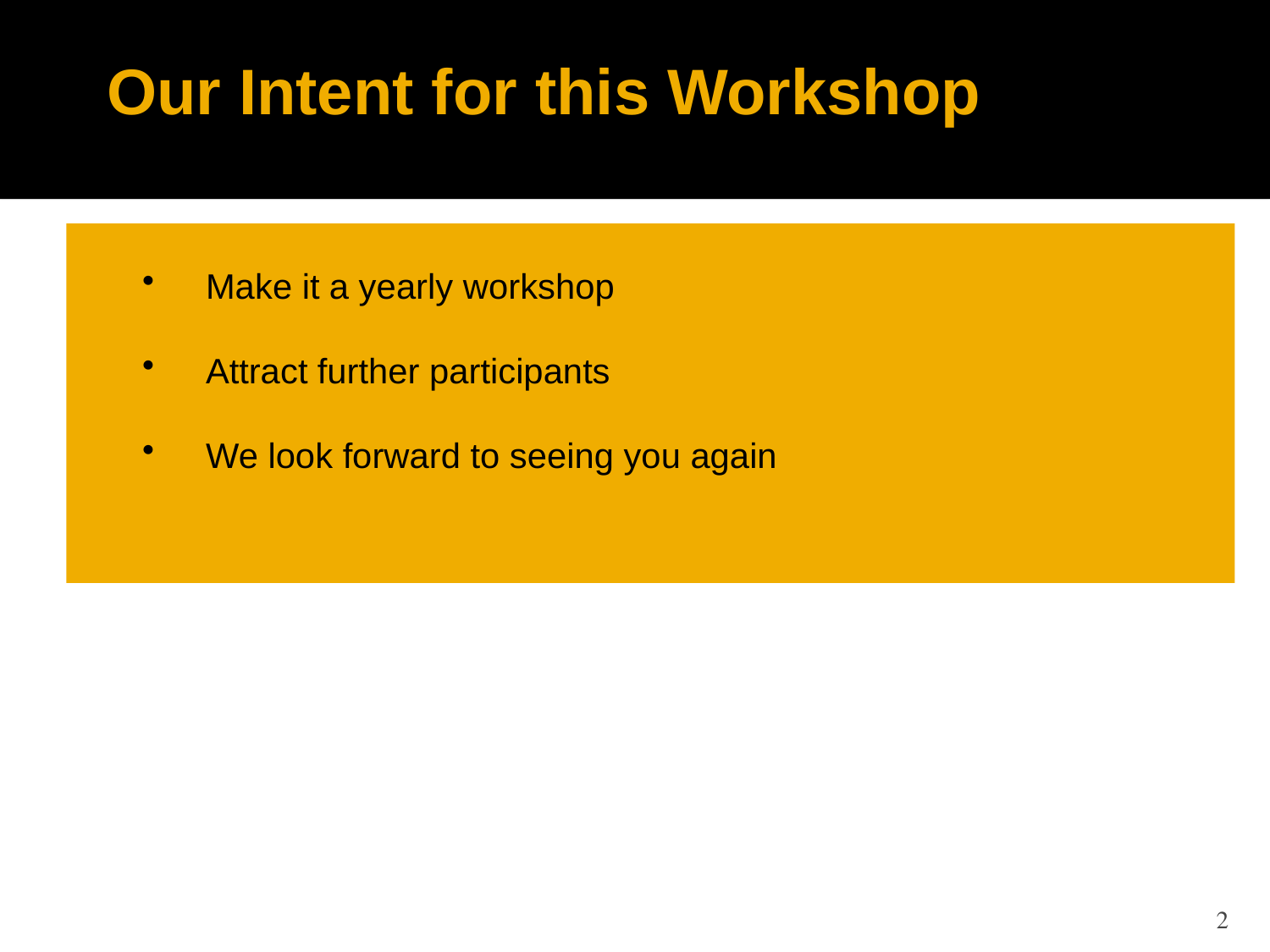

# Our Intent for this Workshop

Make it a yearly workshop

Attract further participants

We look forward to seeing you again

2